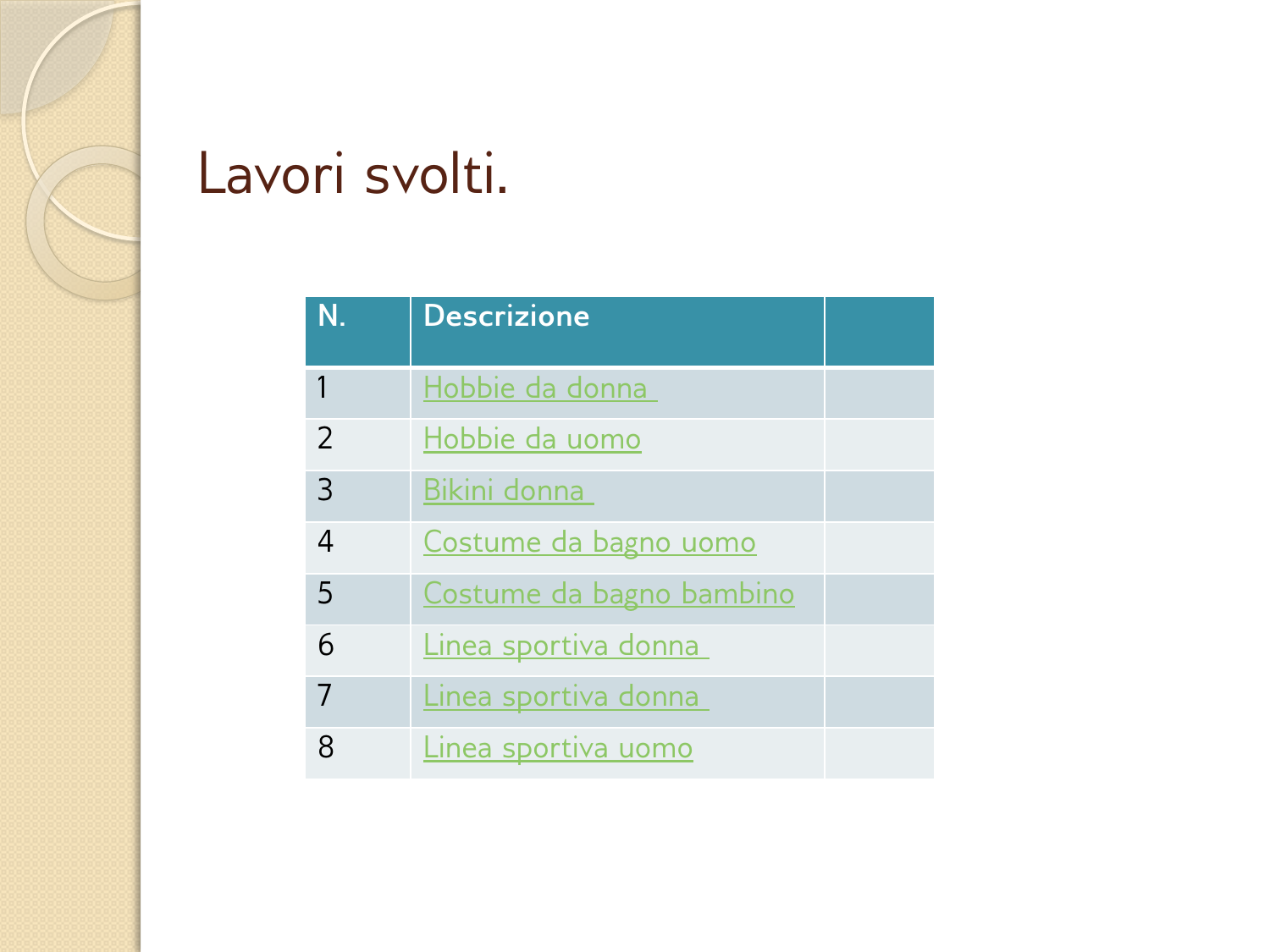

# Lavori svolti.
| N. | Descrizione |  |
| --- | --- | --- |
| 1 | Hobbie da donna |  |
| 2 | Hobbie da uomo |  |
| 3 | Bikini donna |  |
| 4 | Costume da bagno uomo |  |
| 5 | Costume da bagno bambino |  |
| 6 | Linea sportiva donna |  |
| 7 | Linea sportiva donna |  |
| 8 | Linea sportiva uomo |  |